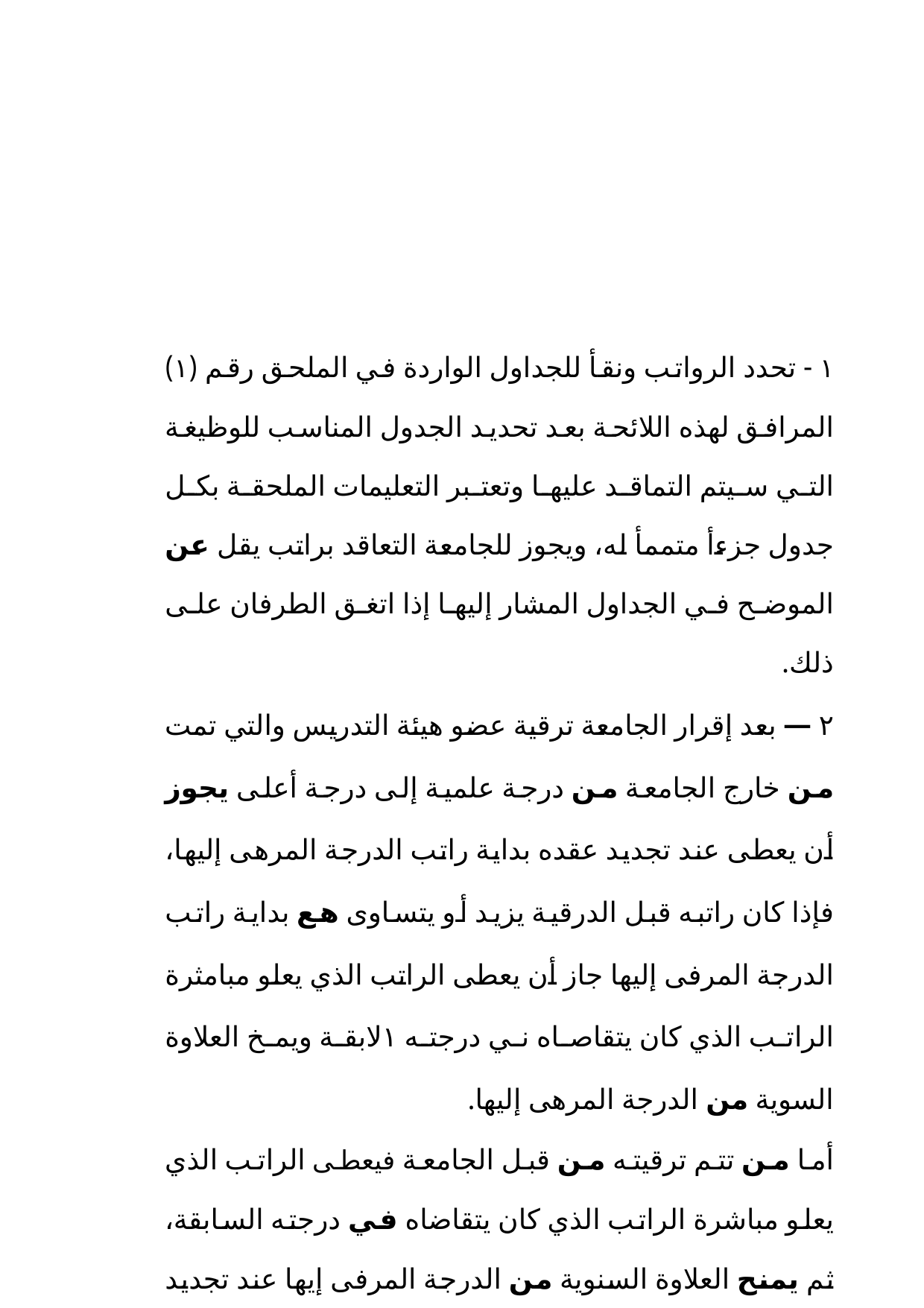

١ - تحدد الرواتب ونقأ للجداول الواردة في الملحق رقم (١) المرافق لهذه اللائحة بعد تحديد الجدول المناسب للوظيغة التي سيتم التماقد عليها وتعتبر التعليمات الملحقة بكل جدول جزءأ متممأ له، ويجوز للجامعة التعاقد براتب يقل عن الموضح في الجداول المشار إليها إذا اتغق الطرفان على ذلك.
٢ — بعد إقرار الجامعة ترقية عضو هيئة التدريس والتي تمت من خارج الجامعة من درجة علمية إلى درجة أعلى يجوز أن يعطى عند تجديد عقده بداية راتب الدرجة المرهى إليها، فإذا كان راتبه قبل الدرقية يزيد أو يتساوى هع بداية راتب الدرجة المرفى إليها جاز أن يعطى الراتب الذي يعلو مبامثرة الراتب الذي كان يتقاصاه ني درجته ١لابقة ويمخ العلاوة السوية من الدرجة المرهى إليها.
أما من تتم ترقيته من قبل الجامعة فيعطى الراتب الذي يعلو مباشرة الراتب الذي كان يتقاضاه في درجته السابقة، ثم يمنح العلاوة السنوية من الدرجة المرفى إيها عند تجديد عقده.